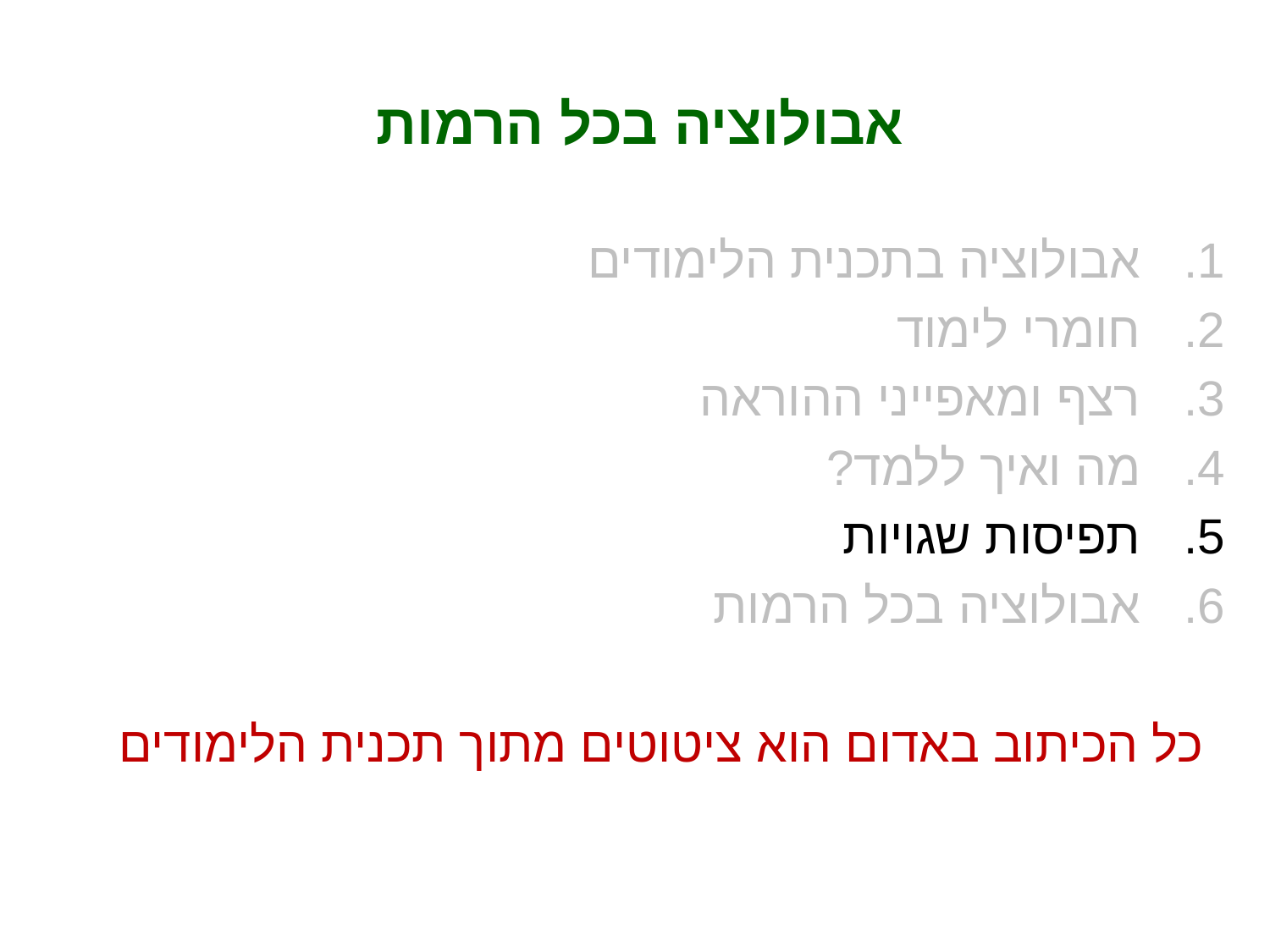

# אבולוציה בכל הרמות
אבולוציה בתכנית הלימודים
חומרי לימוד
רצף ומאפייני ההוראה
מה ואיך ללמד?
תפיסות שגויות
אבולוציה בכל הרמות

כל הכיתוב באדום הוא ציטוטים מתוך תכנית הלימודים